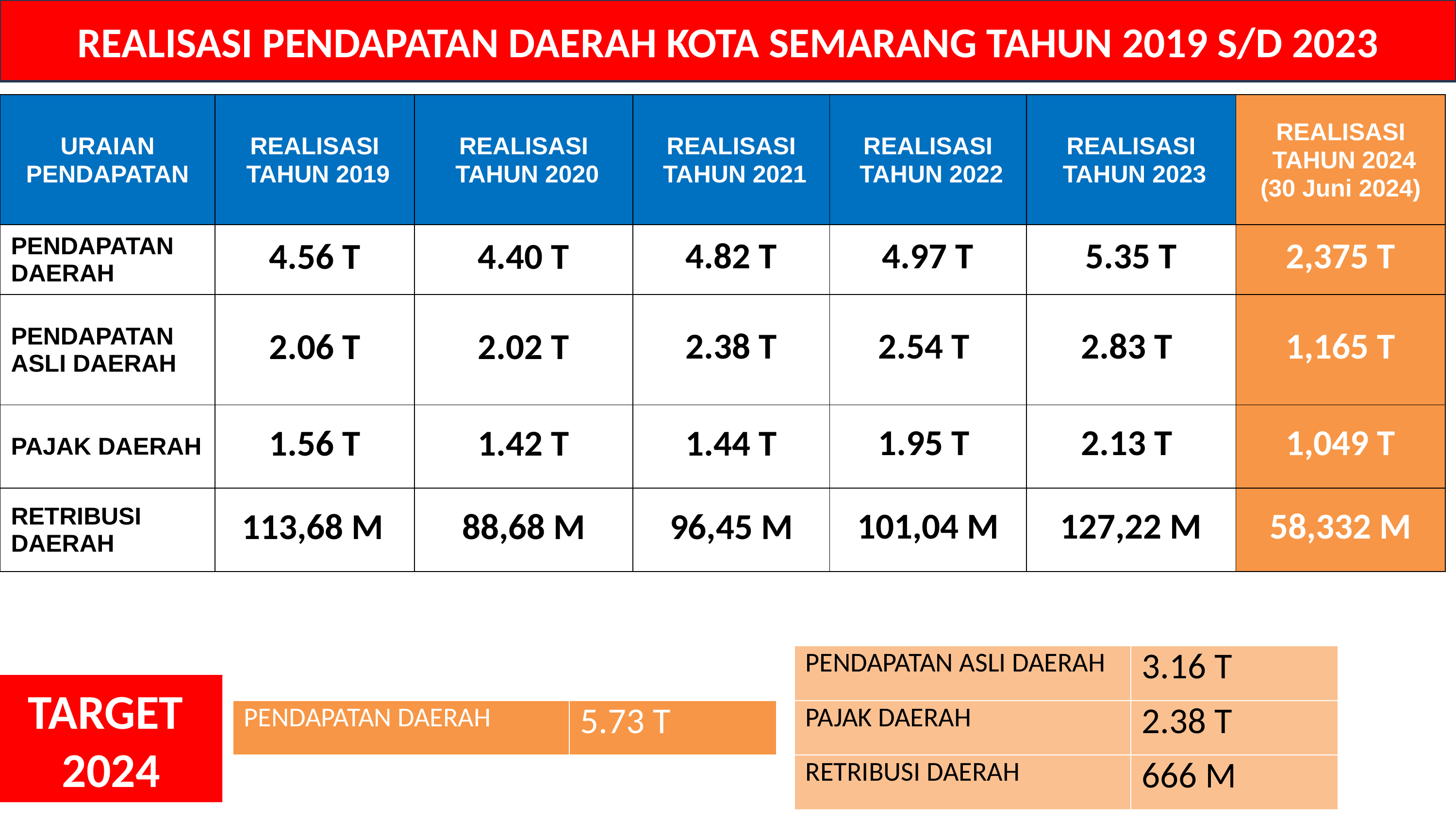

REALISASI PENDAPATAN DAERAH KOTA SEMARANG TAHUN 2019 S/D 2023
#
| URAIAN PENDAPATAN | REALISASI TAHUN 2019 | REALISASI TAHUN 2020 | REALISASI TAHUN 2021 | REALISASI TAHUN 2022 | REALISASI TAHUN 2023 | REALISASI TAHUN 2024 (30 Juni 2024) |
| --- | --- | --- | --- | --- | --- | --- |
| PENDAPATAN DAERAH | 4.56 T | 4.40 T | 4.82 T | 4.97 T | 5.35 T | 2,375 T |
| PENDAPATAN ASLI DAERAH | 2.06 T | 2.02 T | 2.38 T | 2.54 T | 2.83 T | 1,165 T |
| PAJAK DAERAH | 1.56 T | 1.42 T | 1.44 T | 1.95 T | 2.13 T | 1,049 T |
| RETRIBUSI DAERAH | 113,68 M | 88,68 M | 96,45 M | 101,04 M | 127,22 M | 58,332 M |
| PENDAPATAN ASLI DAERAH | 3.16 T |
| --- | --- |
| PAJAK DAERAH | 2.38 T |
| RETRIBUSI DAERAH | 666 M |
TARGET
2024
| PENDAPATAN DAERAH | 5.73 T |
| --- | --- |